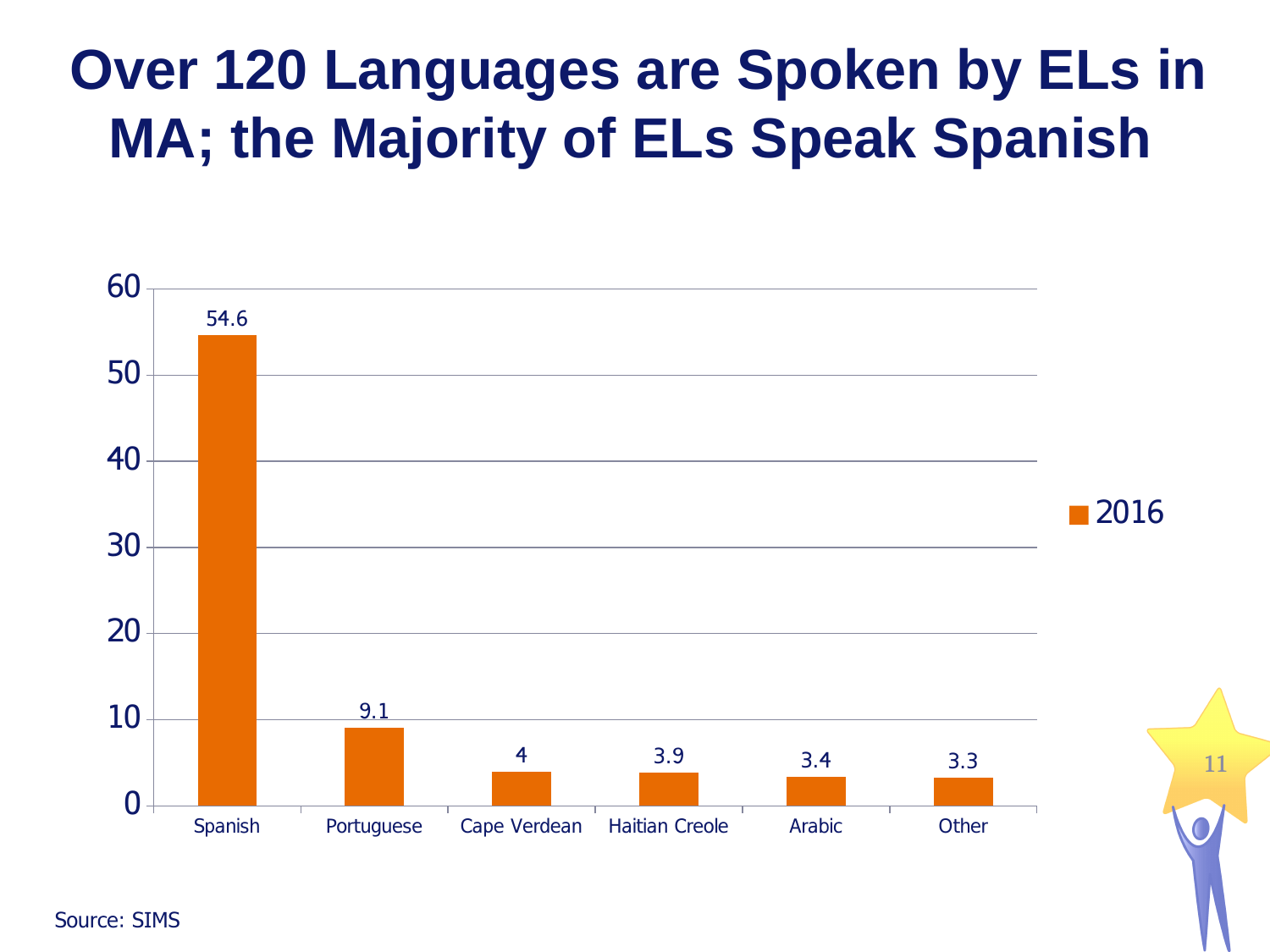

# Over 120 Languages are Spoken by ELs in MA; the Majority of ELs Speak Spanish

### Chart: %

| Category | 2016 |
|---|---|
| Spanish | 54.6 |
| Portuguese | 9.1 |
| Cape Verdean | 4.0 |
| Haitian Creole | 3.9 |
| Arabic | 3.4 |
| Other | 3.3 |
11

Source: SIMS